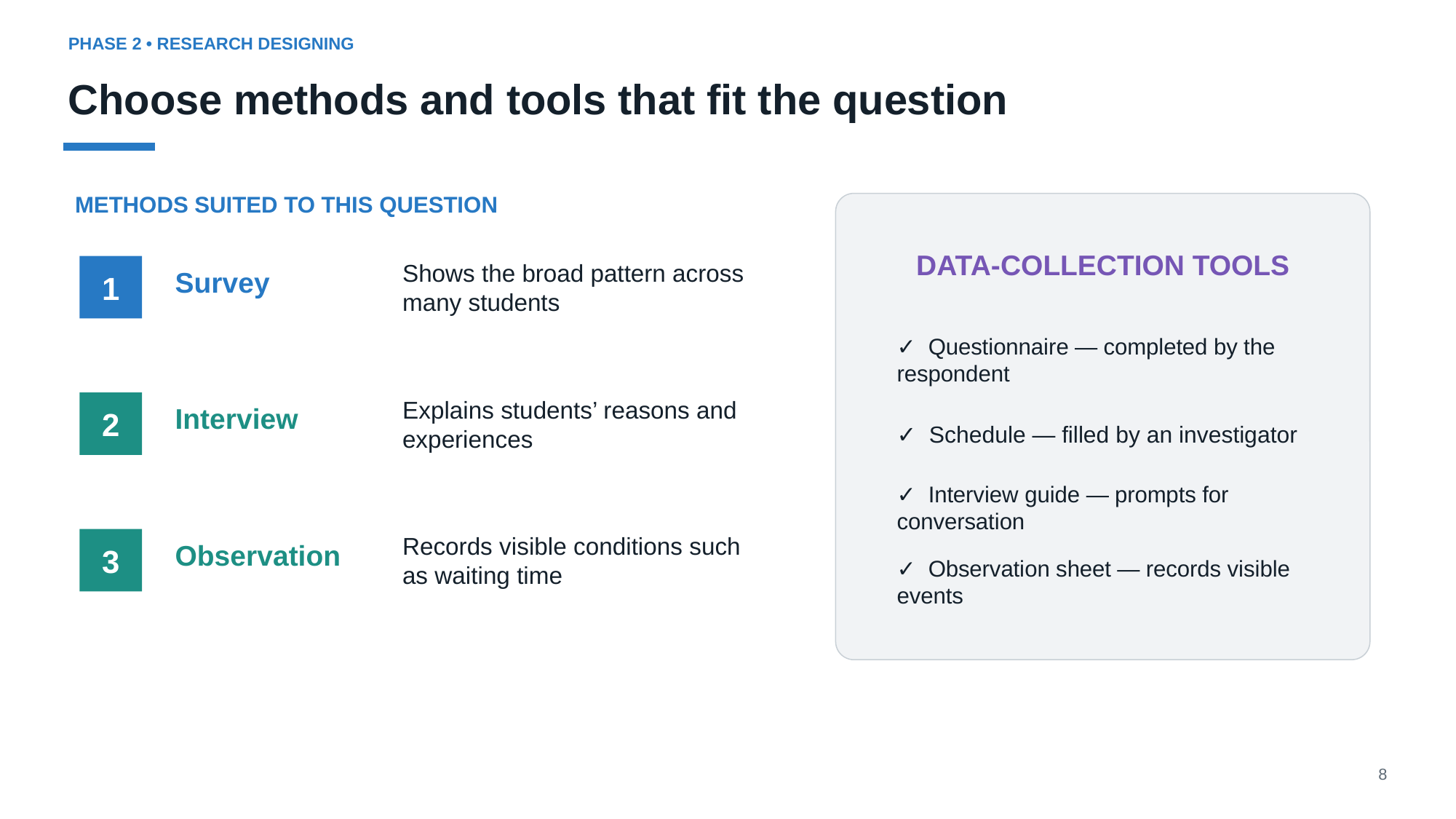

PHASE 2 • RESEARCH DESIGNING
Choose methods and tools that fit the question

METHODS SUITED TO THIS QUESTION

DATA-COLLECTION TOOLS
1
Survey
Shows the broad pattern across many students
✓  Questionnaire — completed by the respondent
2
Interview
Explains students’ reasons and experiences
✓  Schedule — filled by an investigator
✓  Interview guide — prompts for conversation
3
Observation
Records visible conditions such as waiting time
✓  Observation sheet — records visible events
8